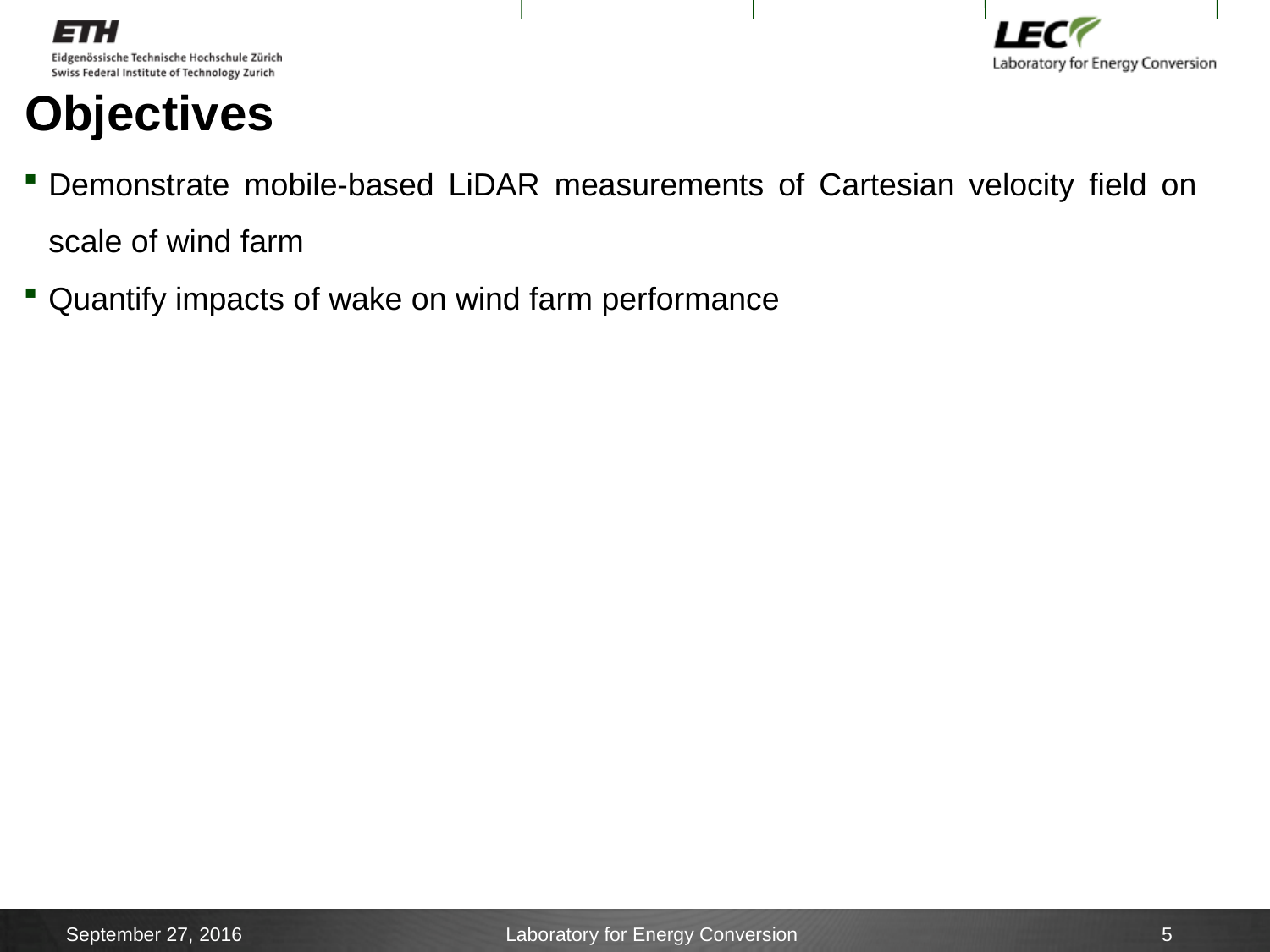

# Objectives
Demonstrate mobile-based LiDAR measurements of Cartesian velocity field on scale of wind farm
Quantify impacts of wake on wind farm performance